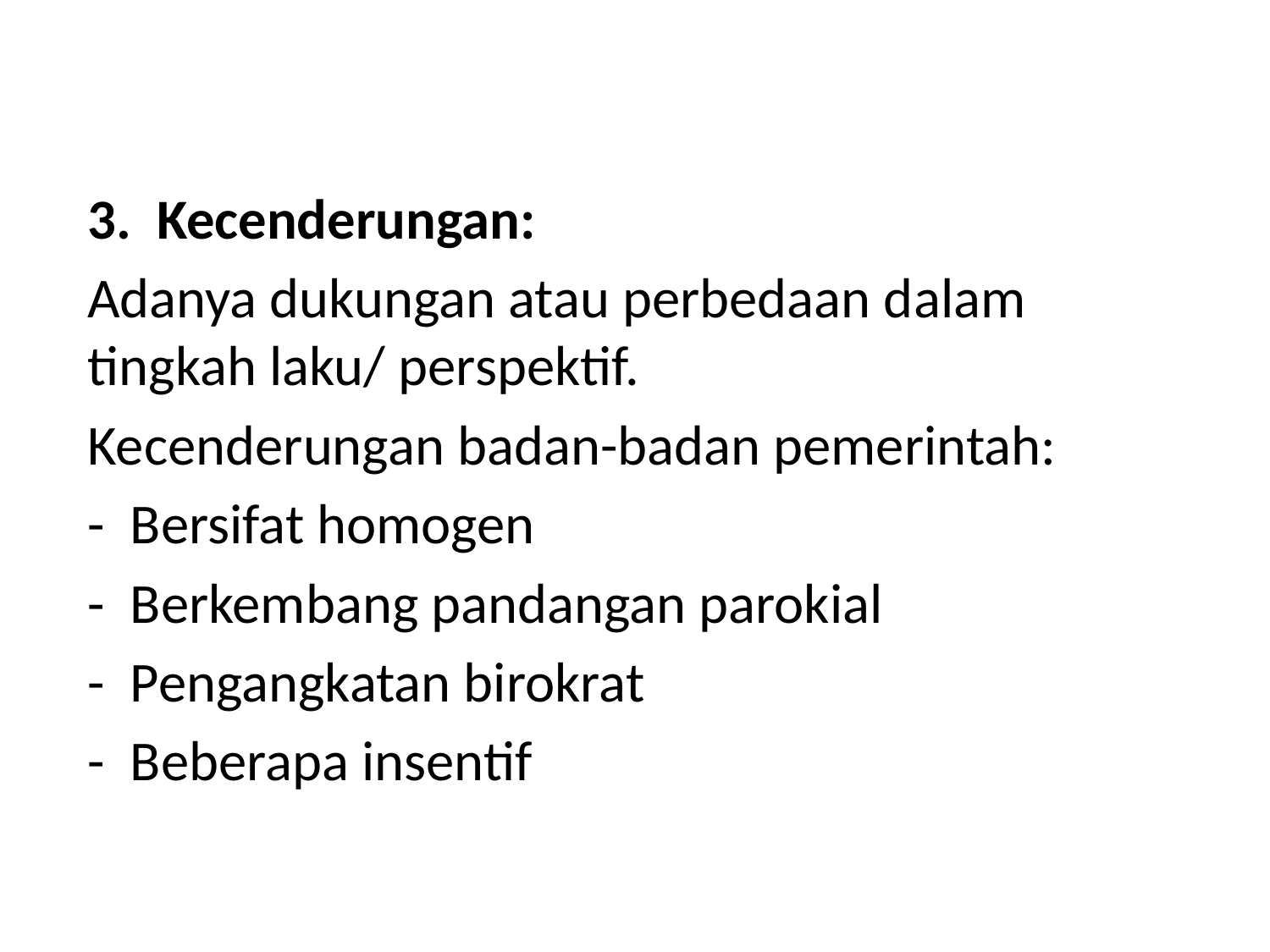

#
3.  Kecenderungan:
Adanya dukungan atau perbedaan dalam tingkah laku/ perspektif.
Kecenderungan badan-badan pemerintah:
-  Bersifat homogen
-  Berkembang pandangan parokial
-  Pengangkatan birokrat
-  Beberapa insentif